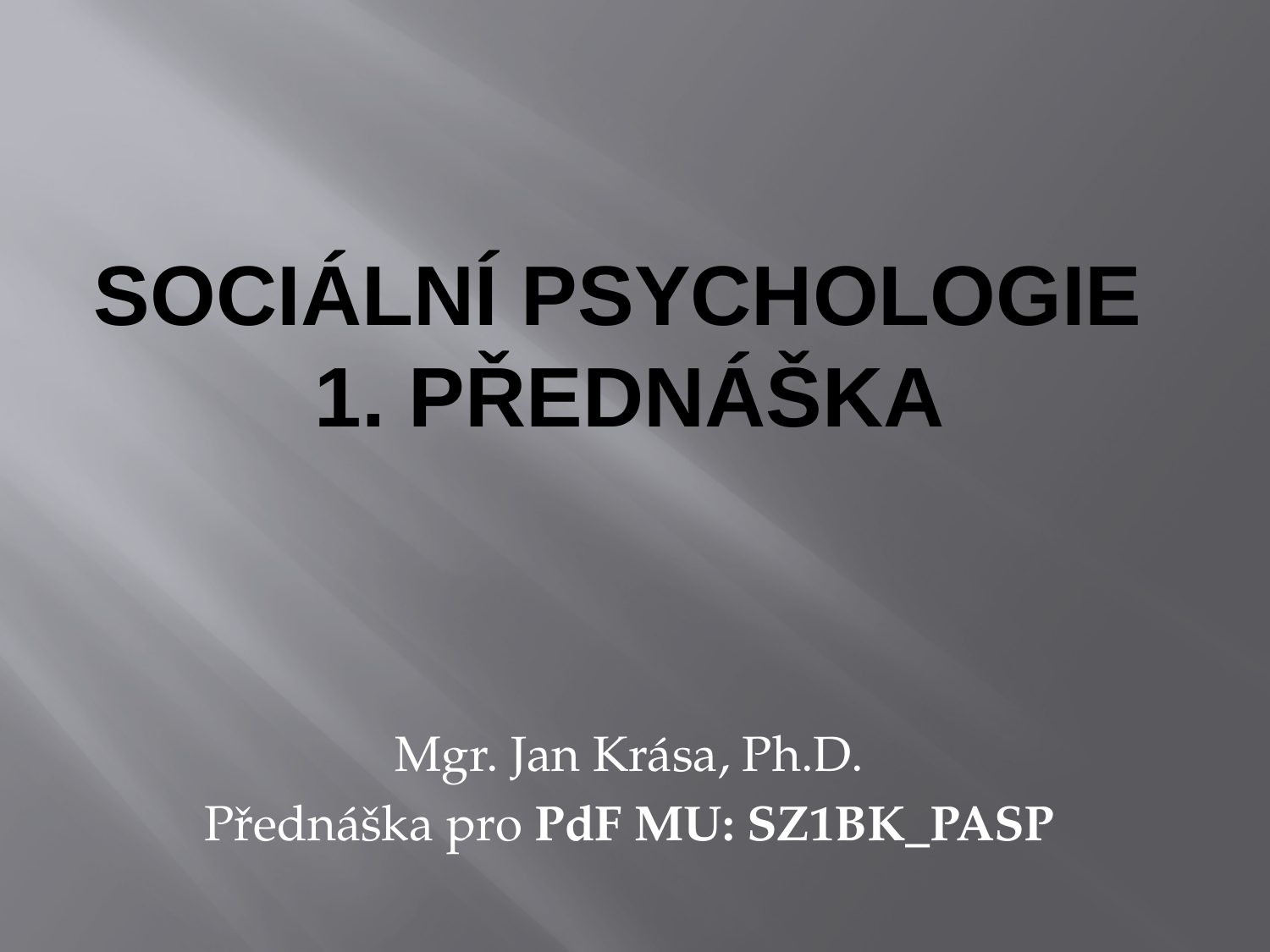

# Sociální psychologie 1. přednáška
Mgr. Jan Krása, Ph.D.
Přednáška pro PdF MU: SZ1BK_PASP